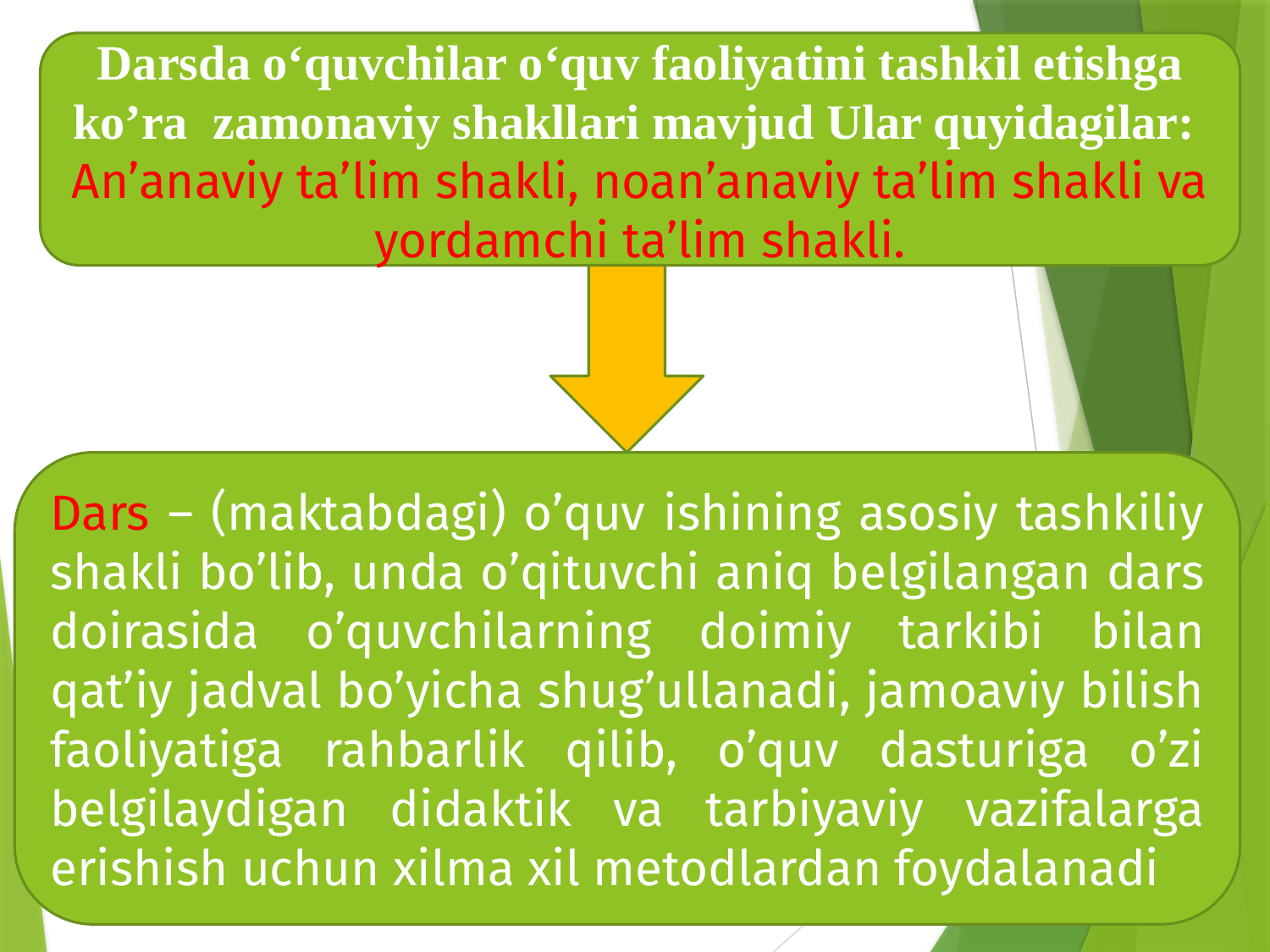

Darsda o‘quvchilar o‘quv faoliyatini tashkil etishga ko’ra  zamonaviy shakllari mavjud Ular quyidagilar:  An’anaviy ta’lim shakli, noan’anaviy ta’lim shakli va yordamchi ta’lim shakli.

Dars – (maktabdagi) o’quv ishining asosiy tashkiliy shakli bo’lib, unda o’qituvchi aniq belgilangan dars doirasida o’quvchilarning doimiy tarkibi bilan qat’iy jadval bo’yicha shug’ullanadi, jamoaviy bilish faoliyatiga rahbarlik qilib, o’quv dasturiga o’zi belgilaydigan didaktik va tarbiyaviy vazifalarga erishish uchun xilma xil metodlardan foydalanadi